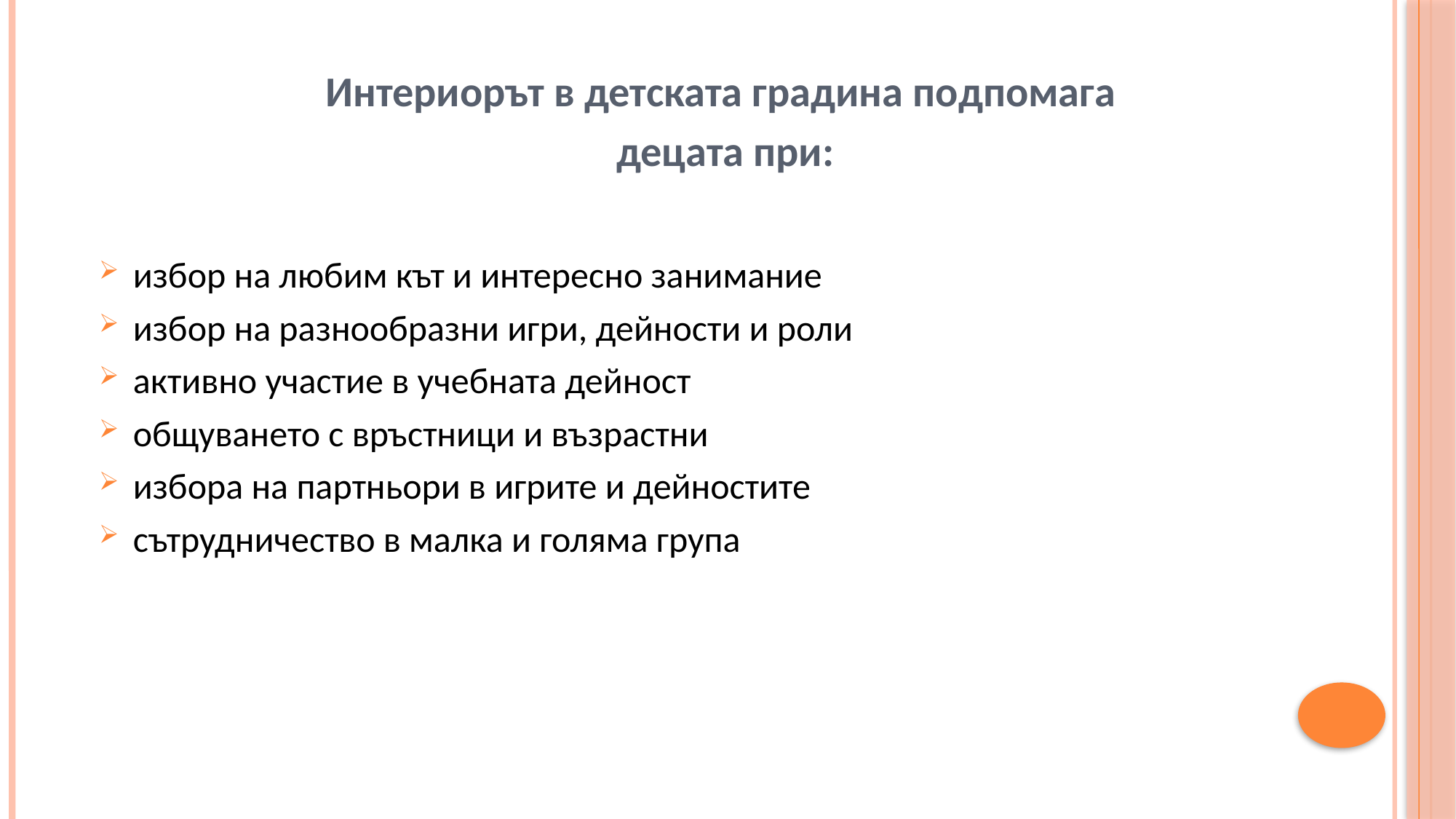

Интериорът в детската градина подпомага
децата при:

избор на любим кът и интересно занимание
избор на разнообразни игри, дейности и роли
активно участие в учебната дейност
общуването с връстници и възрастни
избора на партньори в игрите и дейностите
сътрудничество в малка и голяма група